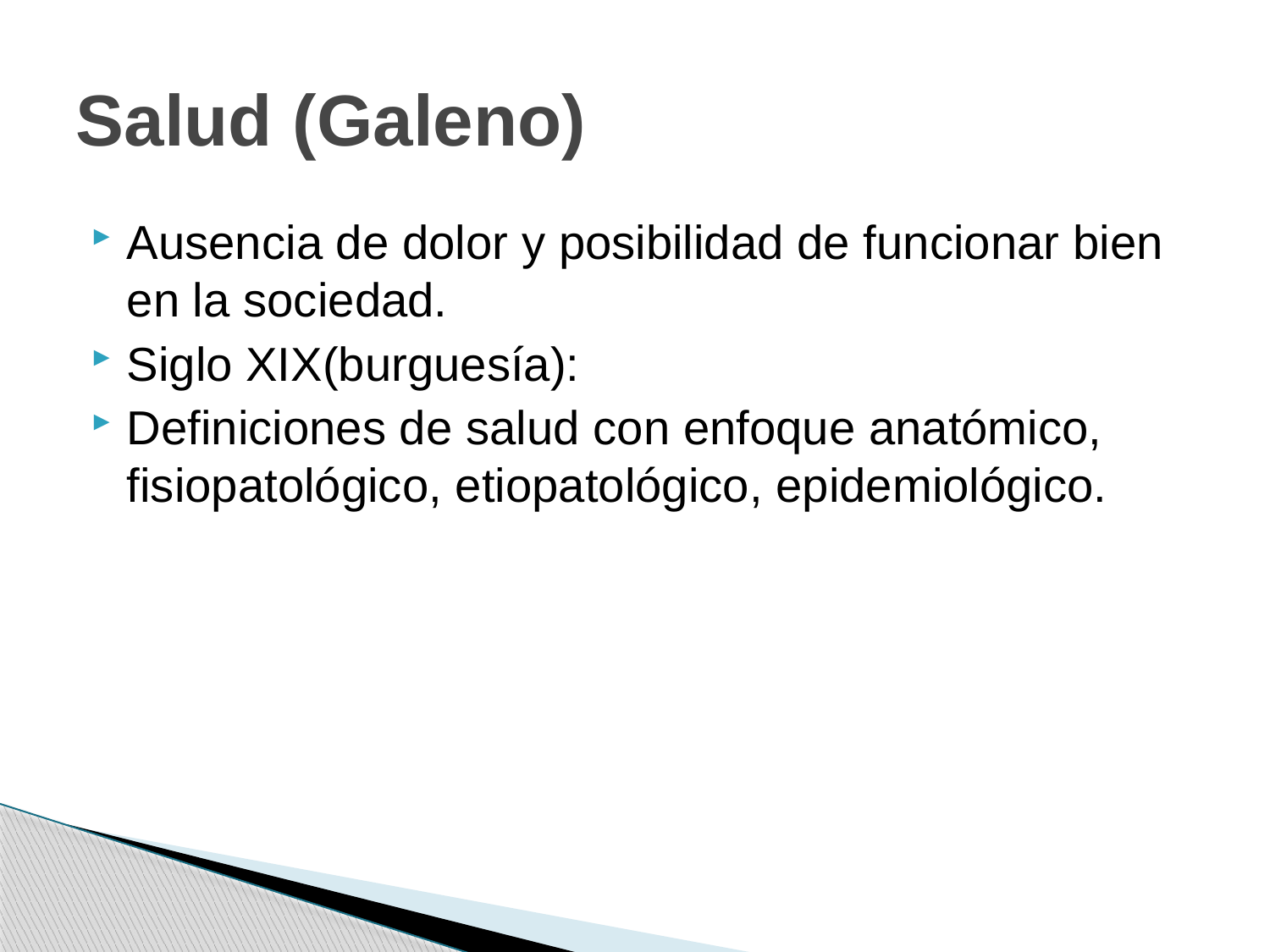

# Salud (Galeno)
Ausencia de dolor y posibilidad de funcionar bien en la sociedad.
Siglo XIX(burguesía):
Definiciones de salud con enfoque anatómico, fisiopatológico, etiopatológico, epidemiológico.